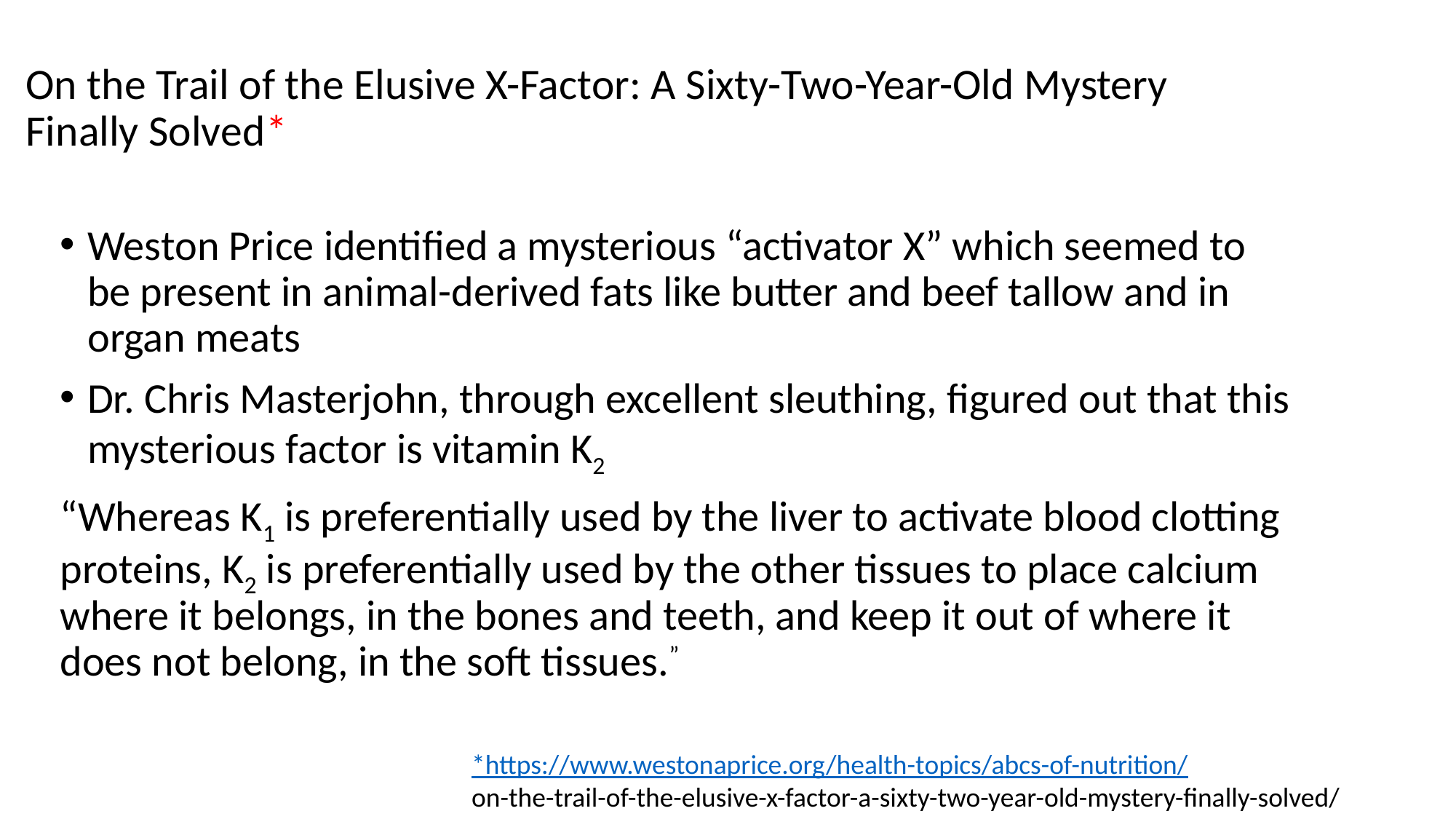

# On the Trail of the Elusive X-Factor: A Sixty-Two-Year-Old Mystery Finally Solved*
Weston Price identified a mysterious “activator X” which seemed to be present in animal-derived fats like butter and beef tallow and in organ meats
Dr. Chris Masterjohn, through excellent sleuthing, figured out that this mysterious factor is vitamin K2
“Whereas K1 is preferentially used by the liver to activate blood clotting proteins, K2 is preferentially used by the other tissues to place calcium where it belongs, in the bones and teeth, and keep it out of where it does not belong, in the soft tissues.”
*https://www.westonaprice.org/health-topics/abcs-of-nutrition/
on-the-trail-of-the-elusive-x-factor-a-sixty-two-year-old-mystery-finally-solved/